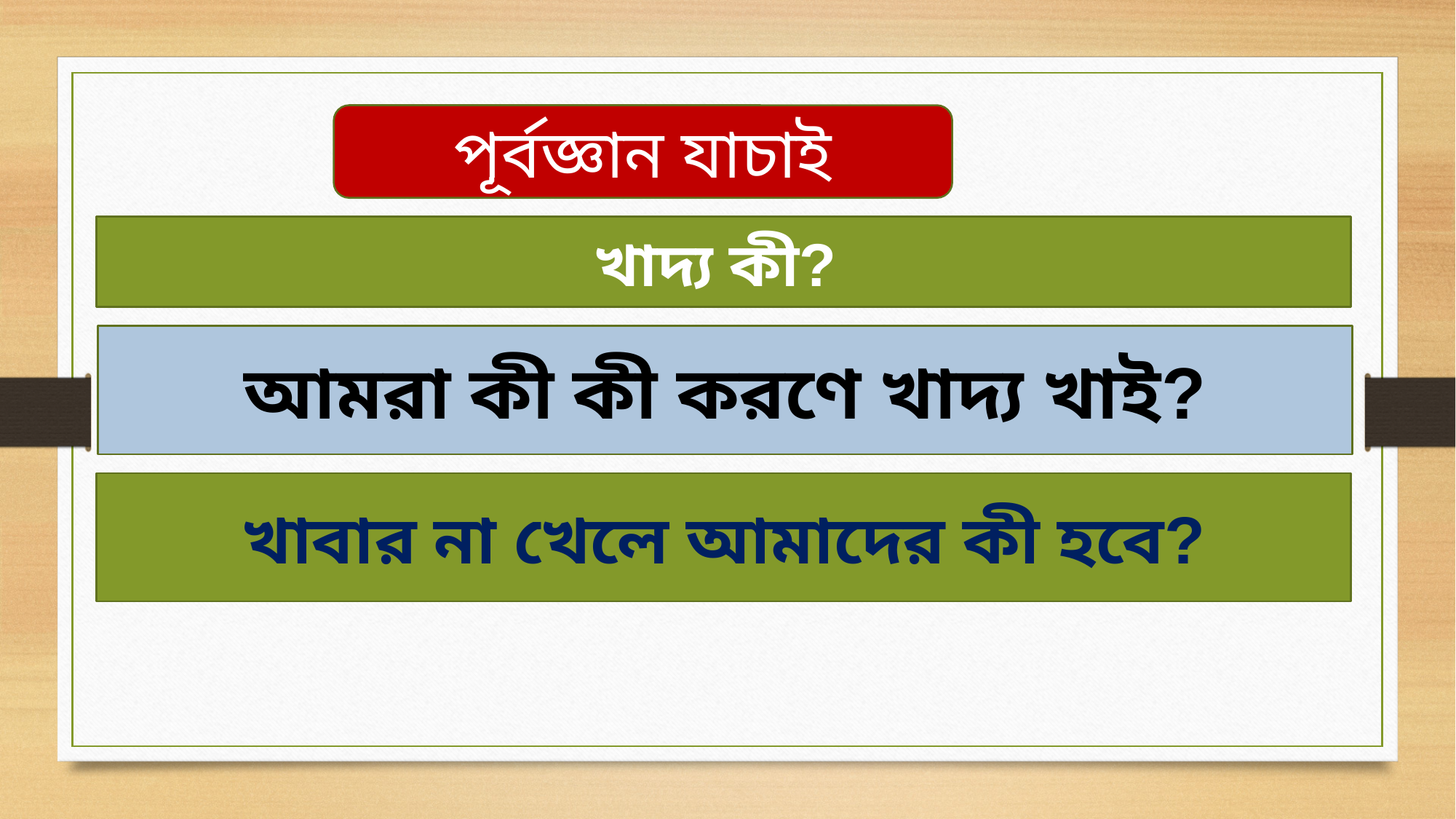

পূর্বজ্ঞান যাচাই
খাদ্য কী?
আমরা কী কী করণে খাদ্য খাই?
খাবার না খেলে আমাদের কী হবে?